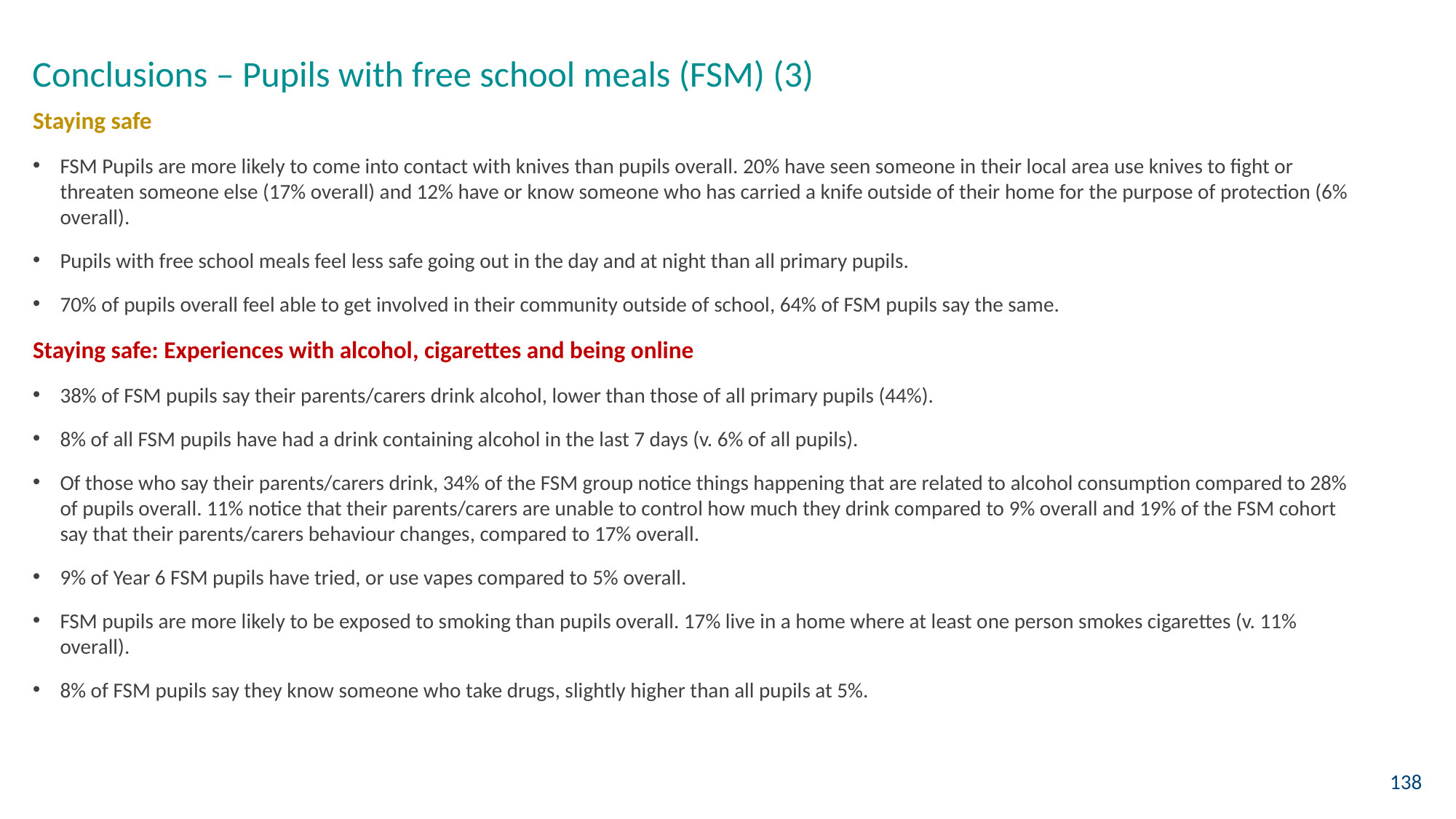

Conclusions – Pupils with free school meals (FSM) (3)
Staying safe
FSM Pupils are more likely to come into contact with knives than pupils overall. 20% have seen someone in their local area use knives to fight or threaten someone else (17% overall) and 12% have or know someone who has carried a knife outside of their home for the purpose of protection (6% overall).
Pupils with free school meals feel less safe going out in the day and at night than all primary pupils.
70% of pupils overall feel able to get involved in their community outside of school, 64% of FSM pupils say the same.
Staying safe: Experiences with alcohol, cigarettes and being online
38% of FSM pupils say their parents/carers drink alcohol, lower than those of all primary pupils (44%).
8% of all FSM pupils have had a drink containing alcohol in the last 7 days (v. 6% of all pupils).
Of those who say their parents/carers drink, 34% of the FSM group notice things happening that are related to alcohol consumption compared to 28% of pupils overall. 11% notice that their parents/carers are unable to control how much they drink compared to 9% overall and 19% of the FSM cohort say that their parents/carers behaviour changes, compared to 17% overall.
9% of Year 6 FSM pupils have tried, or use vapes compared to 5% overall.
FSM pupils are more likely to be exposed to smoking than pupils overall. 17% live in a home where at least one person smokes cigarettes (v. 11% overall).
8% of FSM pupils say they know someone who take drugs, slightly higher than all pupils at 5%.